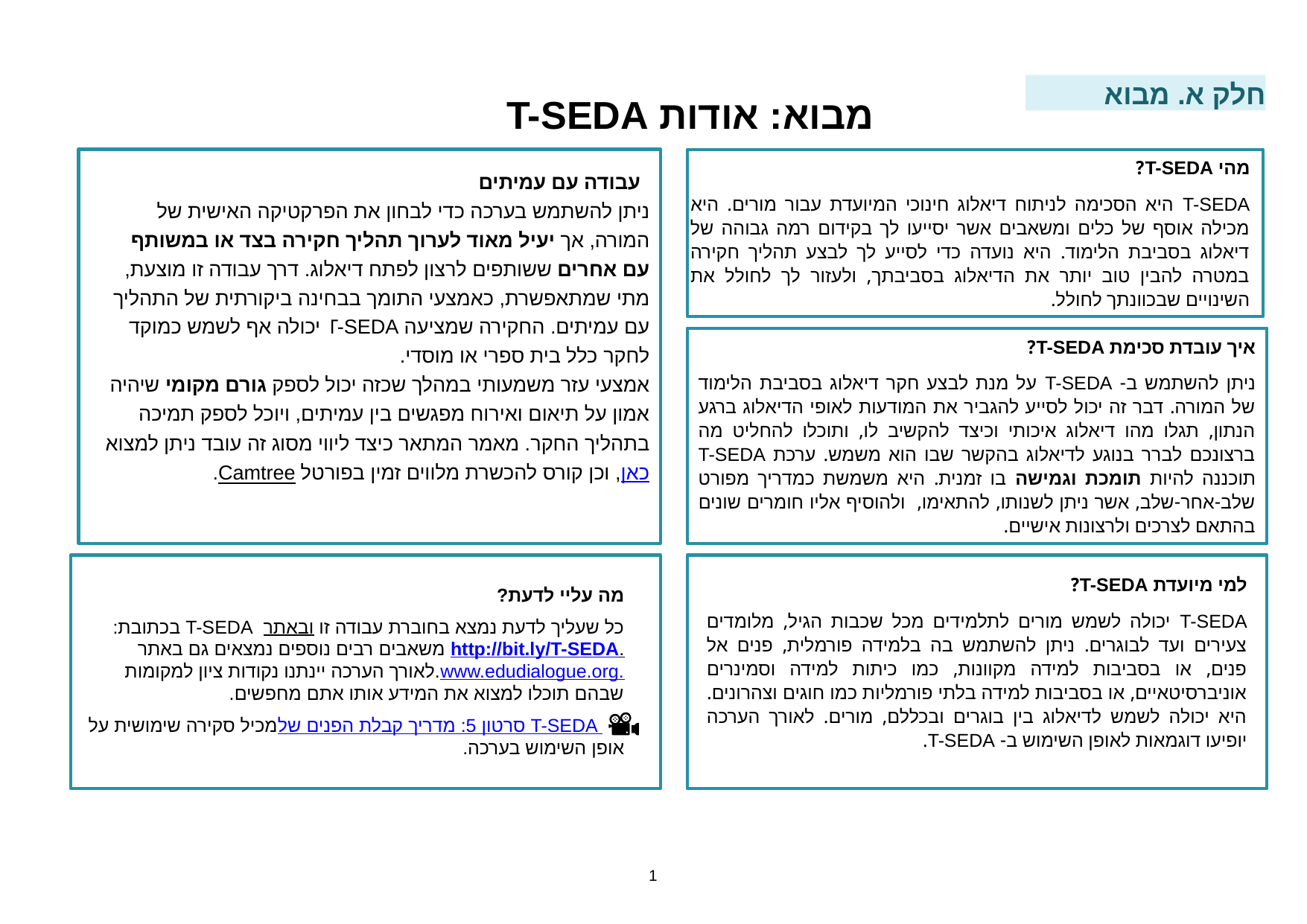

חלק א. מבוא
מבוא: אודות T-SEDA

עבודה עם עמיתים
ניתן להשתמש בערכה כדי לבחון את הפרקטיקה האישית של המורה, אך יעיל מאוד לערוך תהליך חקירה בצד או במשותף עם אחרים ששותפים לרצון לפתח דיאלוג. דרך עבודה זו מוצעת, מתי שמתאפשרת, כאמצעי התומך בבחינה ביקורתית של התהליך עם עמיתים. החקירה שמציעה T-SEDA יכולה אף לשמש כמוקד לחקר כלל בית ספרי או מוסדי.
אמצעי עזר משמעותי במהלך שכזה יכול לספק גורם מקומי שיהיה אמון על תיאום ואירוח מפגשים בין עמיתים, ויוכל לספק תמיכה בתהליך החקר. מאמר המתאר כיצד ליווי מסוג זה עובד ניתן למצוא כאן, וכן קורס להכשרת מלווים זמין בפורטל Camtree.

מהי T-SEDA?
T-SEDA היא הסכימה לניתוח דיאלוג חינוכי המיועדת עבור מורים. היא מכילה אוסף של כלים ומשאבים אשר יסייעו לך בקידום רמה גבוהה של דיאלוג בסביבת הלימוד. היא נועדה כדי לסייע לך לבצע תהליך חקירה במטרה להבין טוב יותר את הדיאלוג בסביבתך, ולעזור לך לחולל את השינויים שבכוונתך לחולל.

איך עובדת סכימת T-SEDA?
ניתן להשתמש ב- T-SEDA על מנת לבצע חקר דיאלוג בסביבת הלימוד של המורה. דבר זה יכול לסייע להגביר את המודעות לאופי הדיאלוג ברגע הנתון, תגלו מהו דיאלוג איכותי וכיצד להקשיב לו, ותוכלו להחליט מה ברצונכם לברר בנוגע לדיאלוג בהקשר שבו הוא משמש. ערכת T-SEDA תוכננה להיות תומכת וגמישה בו זמנית. היא משמשת כמדריך מפורט שלב-אחר-שלב, אשר ניתן לשנותו, להתאימו,  ולהוסיף אליו חומרים שונים בהתאם לצרכים ולרצונות אישיים.

למי מיועדת T-SEDA?
T-SEDA יכולה לשמש מורים לתלמידים מכל שכבות הגיל, מלומדים צעירים ועד לבוגרים. ניתן להשתמש בה בלמידה פורמלית, פנים אל פנים, או בסביבות למידה מקוונות, כמו כיתות למידה וסמינרים אוניברסיטאיים, או בסביבות למידה בלתי פורמליות כמו חוגים וצהרונים. היא יכולה לשמש לדיאלוג בין בוגרים ובכללם, מורים. לאורך הערכה יופיעו דוגמאות לאופן השימוש ב- T-SEDA.
מה עליי לדעת?
כל שעליך לדעת נמצא בחוברת עבודה זו ובאתר  T-SEDA בכתובת: http://bit.ly/T-SEDA. משאבים רבים נוספים נמצאים גם באתר  www.edudialogue.org..לאורך הערכה יינתנו נקודות ציון למקומות שבהם תוכלו למצוא את המידע אותו אתם מחפשים.
    סרטון 5: מדריך קבלת הפנים של T-SEDA מכיל סקירה שימושית על אופן השימוש בערכה.

1